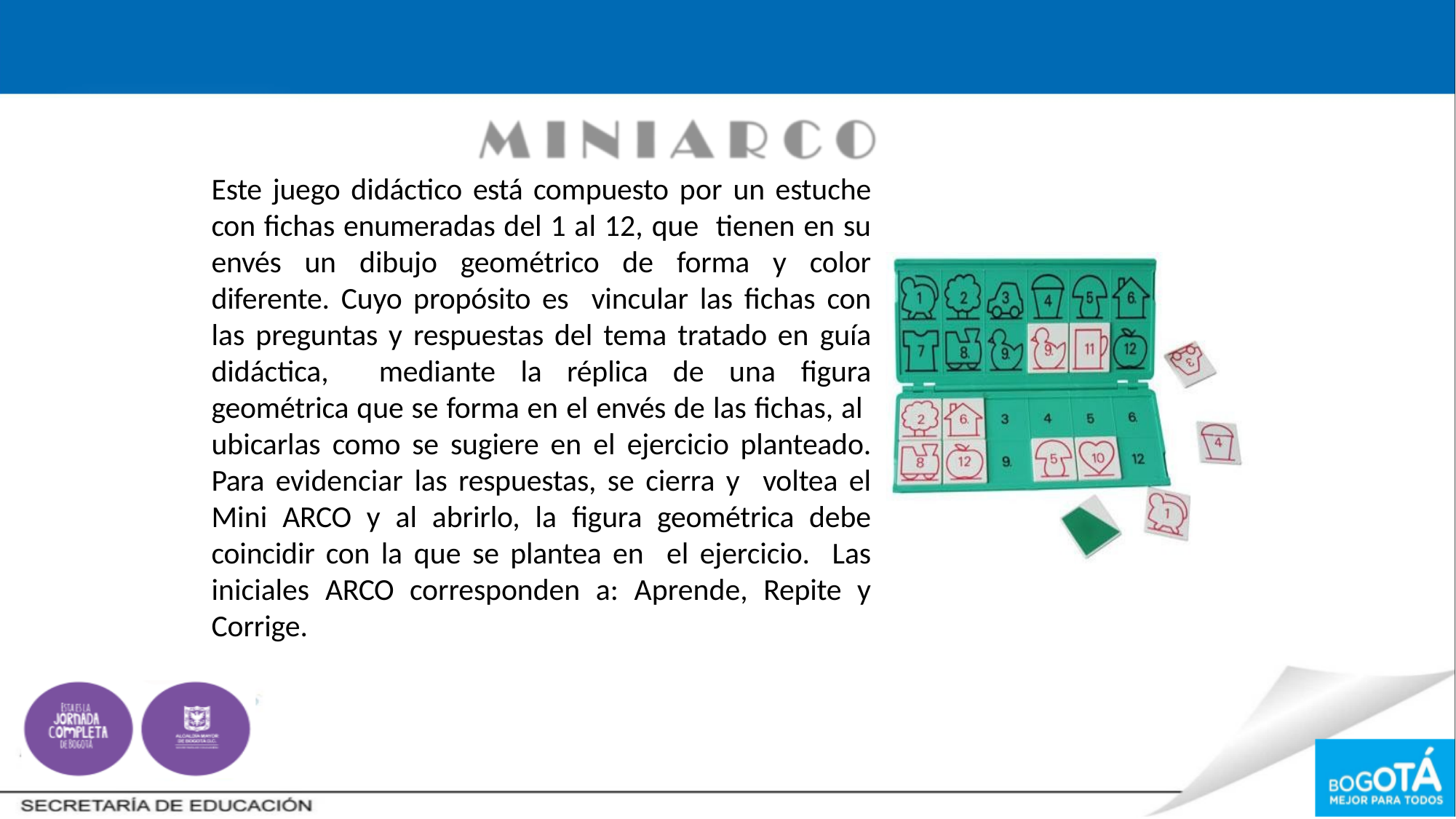

Este juego didáctico está compuesto por un estuche con fichas enumeradas del 1 al 12, que  tienen en su envés un dibujo geométrico de forma y color diferente. Cuyo propósito es  vincular las fichas con las preguntas y respuestas del tema tratado en guía didáctica,  mediante la réplica de una figura geométrica que se forma en el envés de las fichas, al  ubicarlas como se sugiere en el ejercicio planteado. Para evidenciar las respuestas, se cierra y  voltea el Mini ARCO y al abrirlo, la figura geométrica debe coincidir con la que se plantea en  el ejercicio.  Las iniciales ARCO corresponden a: Aprende, Repite y Corrige.